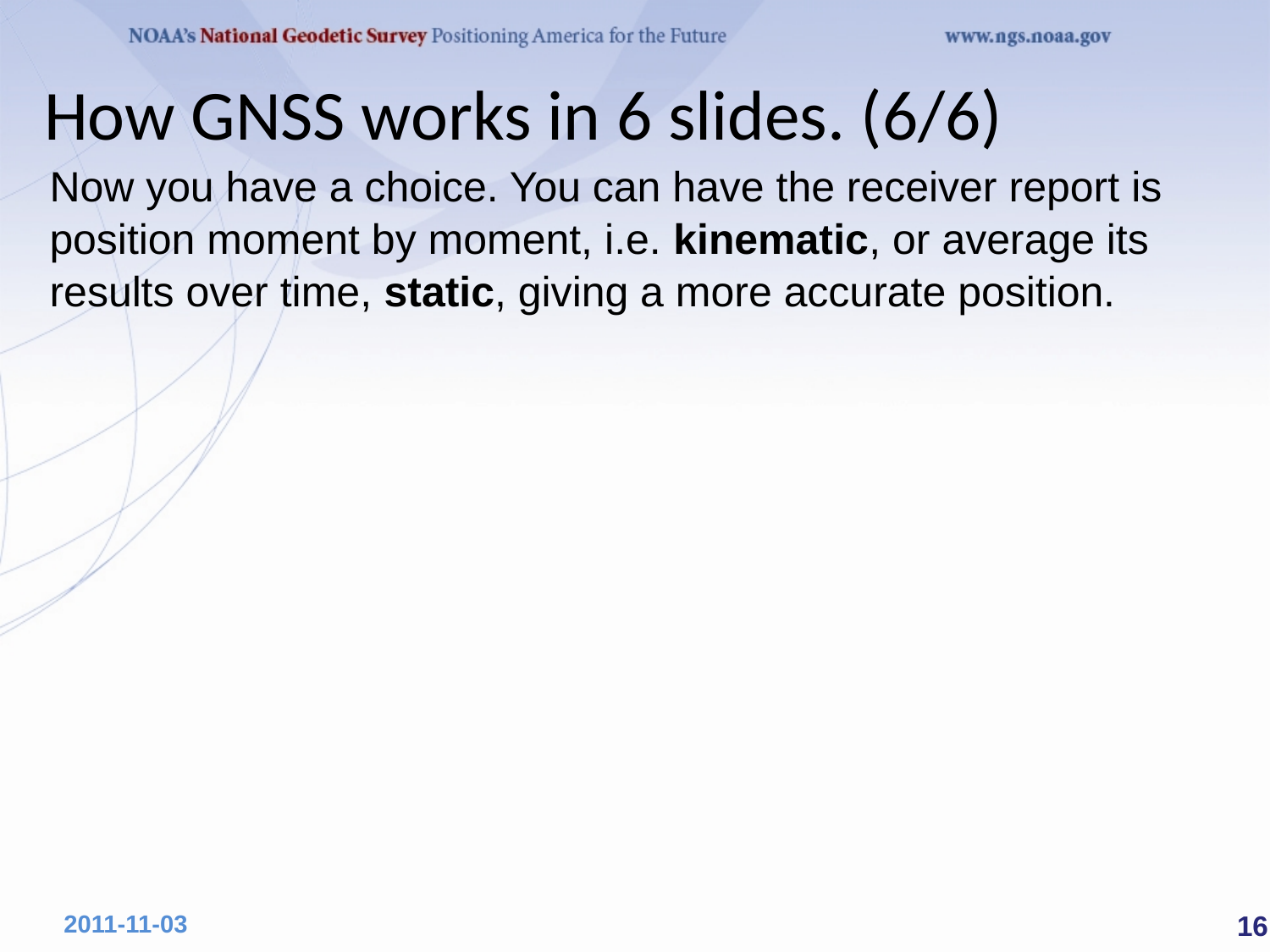

How GNSS works in 6 slides. (6/6)
Now you have a choice. You can have the receiver report is position moment by moment, i.e. kinematic, or average its results over time, static, giving a more accurate position.

 16

2011-11-03